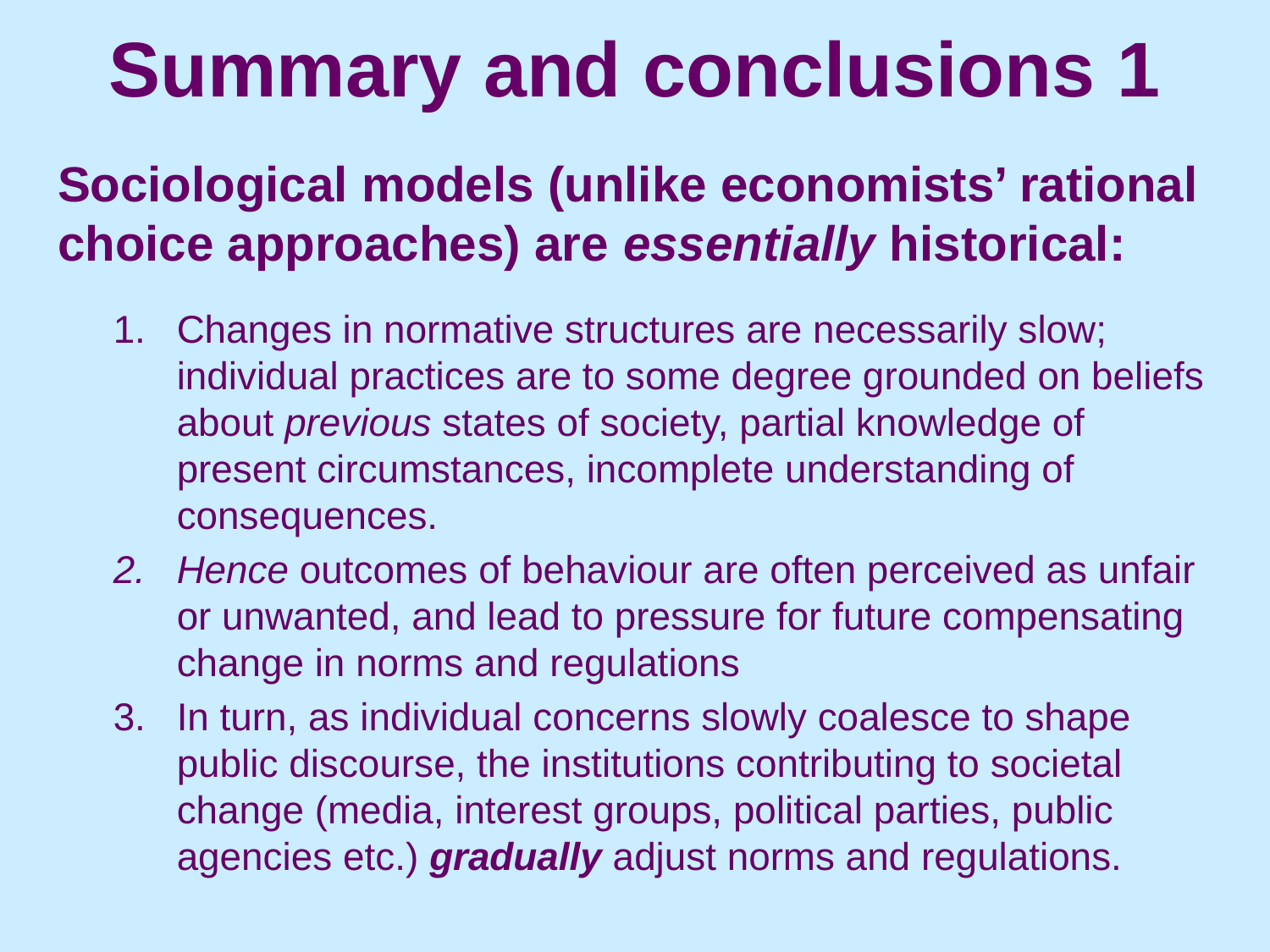

# Summary and conclusions 1
Sociological models (unlike economists’ rational choice approaches) are essentially historical:

Changes in normative structures are necessarily slow; individual practices are to some degree grounded on beliefs about previous states of society, partial knowledge of present circumstances, incomplete understanding of consequences.
Hence outcomes of behaviour are often perceived as unfair or unwanted, and lead to pressure for future compensating change in norms and regulations
In turn, as individual concerns slowly coalesce to shape public discourse, the institutions contributing to societal change (media, interest groups, political parties, public agencies etc.) gradually adjust norms and regulations.